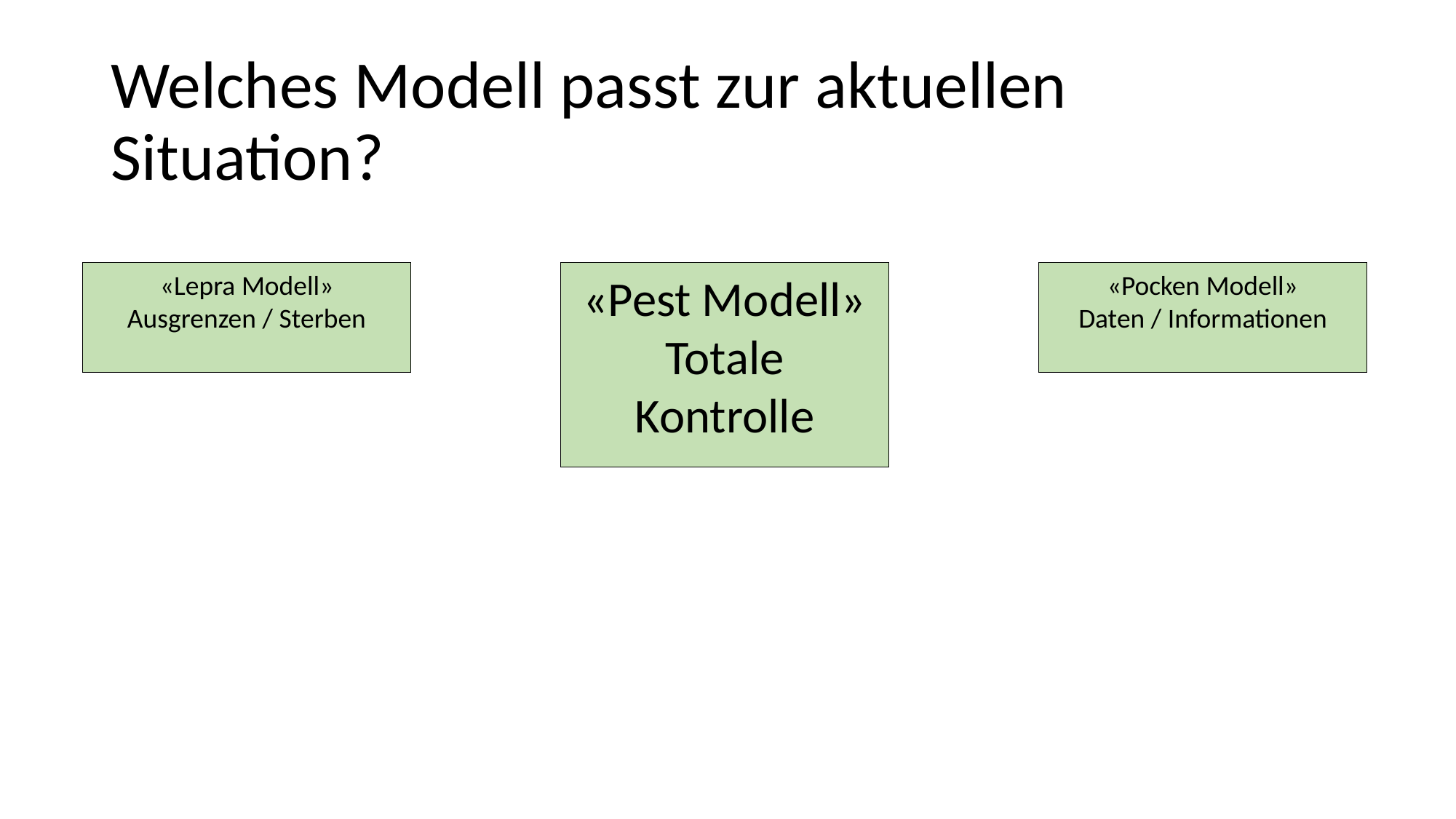

# Welches Modell passt zur aktuellen Situation?
«Pest Modell»
Totale Kontrolle
«Pocken Modell»
Daten / Informationen
«Lepra Modell»
Ausgrenzen / Sterben